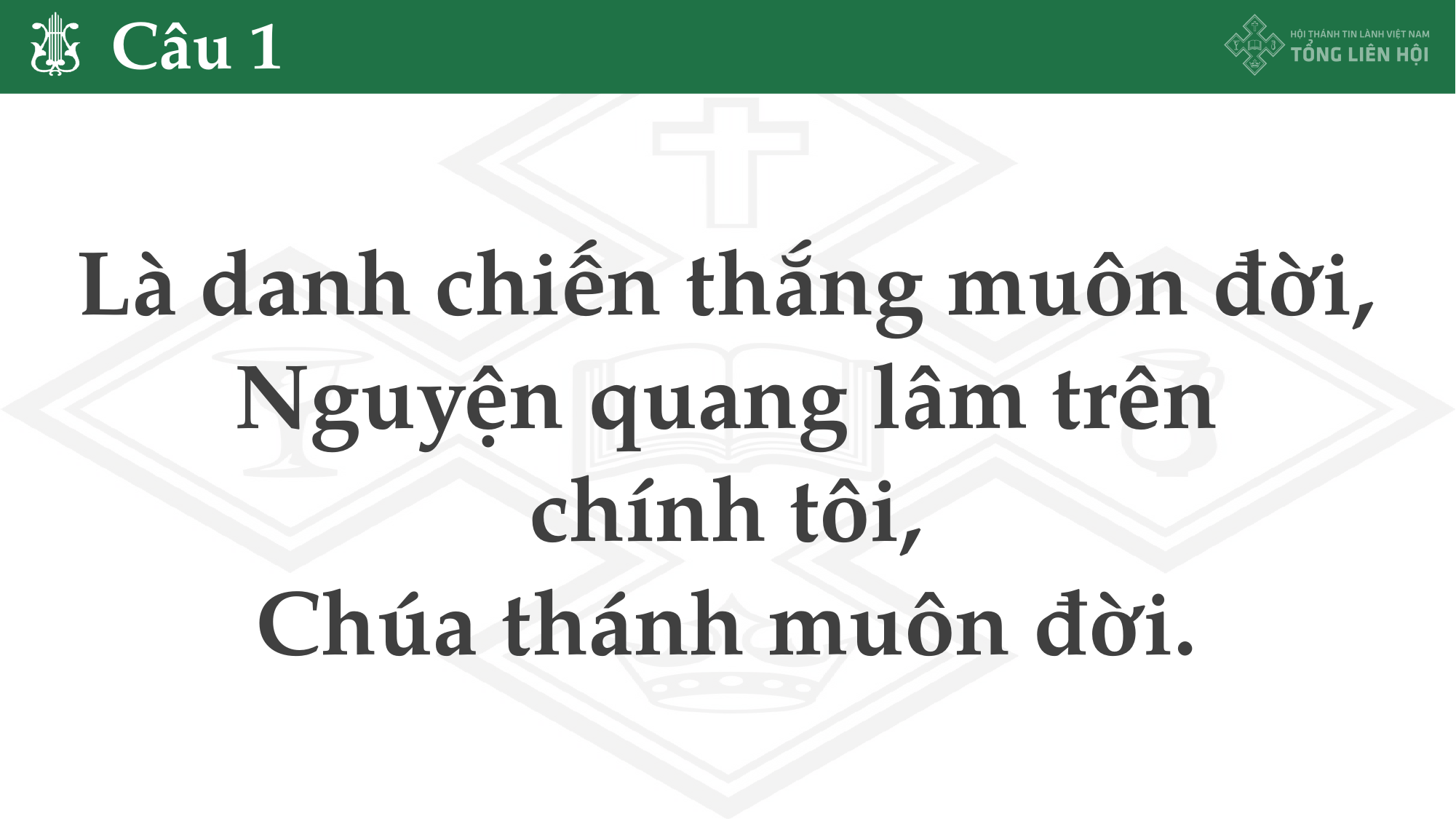

# Câu 1
Là danh chiến thắng muôn đời,
Nguyện quang lâm trên
chính tôi,
Chúa thánh muôn đời.